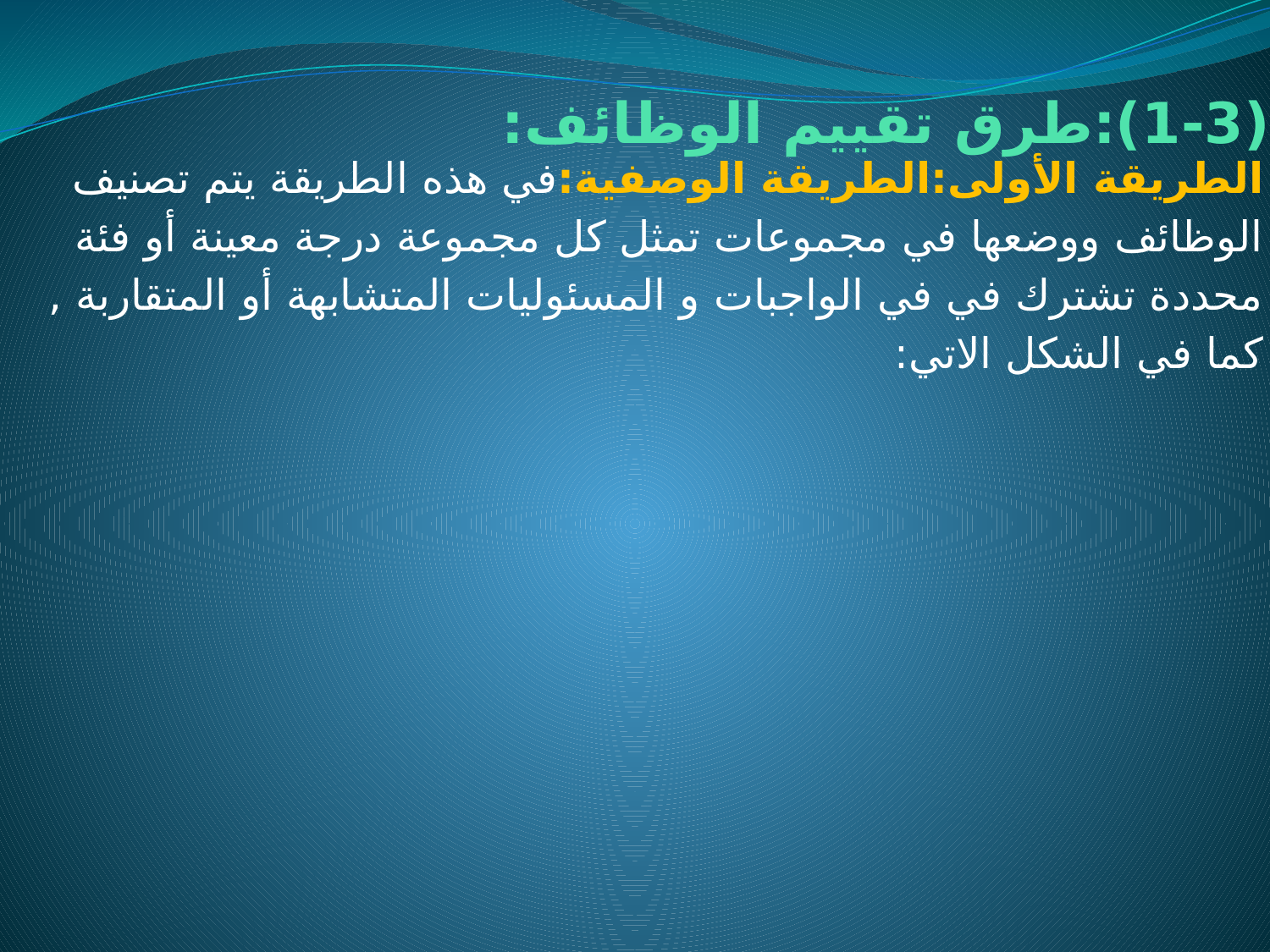

# (1-3):طرق تقييم الوظائف:
الطريقة الأولى:الطريقة الوصفية:في هذه الطريقة يتم تصنيف الوظائف ووضعها في مجموعات تمثل كل مجموعة درجة معينة أو فئة محددة تشترك في في الواجبات و المسئوليات المتشابهة أو المتقاربة , كما في الشكل الاتي: